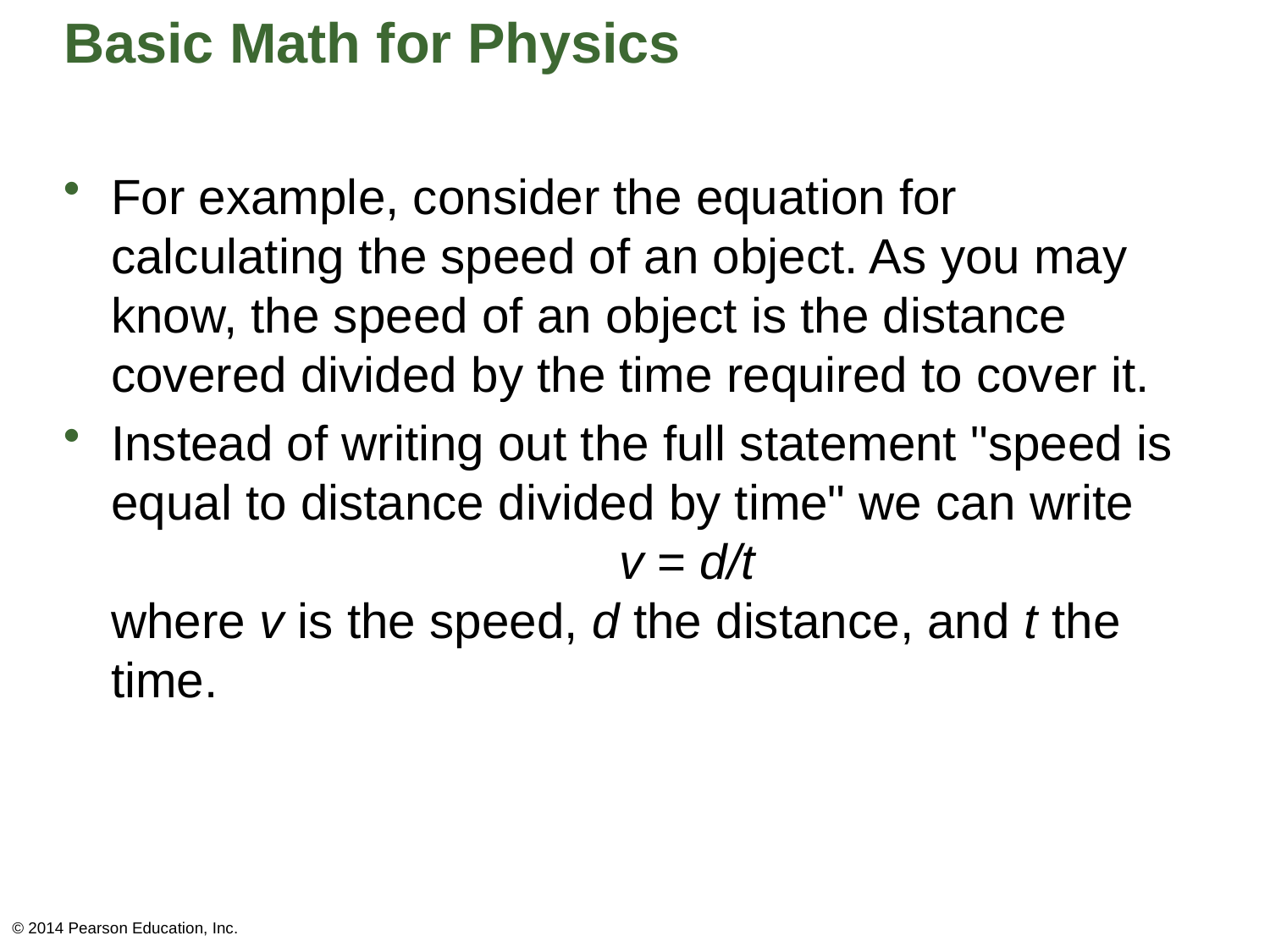

# Basic Math for Physics
For example, consider the equation for calculating the speed of an object. As you may know, the speed of an object is the distance covered divided by the time required to cover it.
Instead of writing out the full statement "speed is equal to distance divided by time" we can write
				v = d/t
where v is the speed, d the distance, and t the time.
© 2014 Pearson Education, Inc.